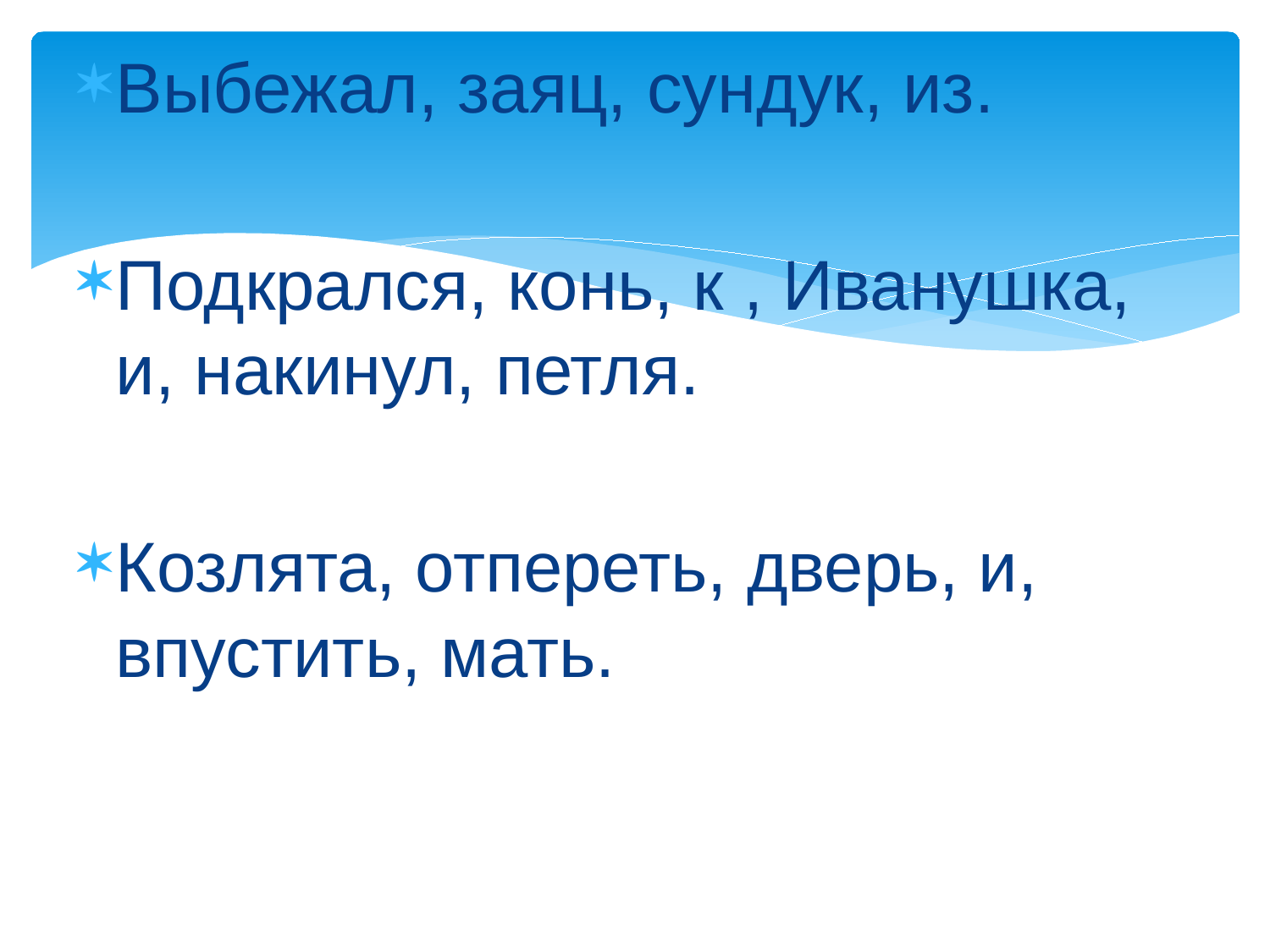

Выбежал, заяц, сундук, из.

Подкрался, конь, к , Иванушка, и, накинул, петля.

Козлята, отпереть, дверь, и, впустить, мать.
#